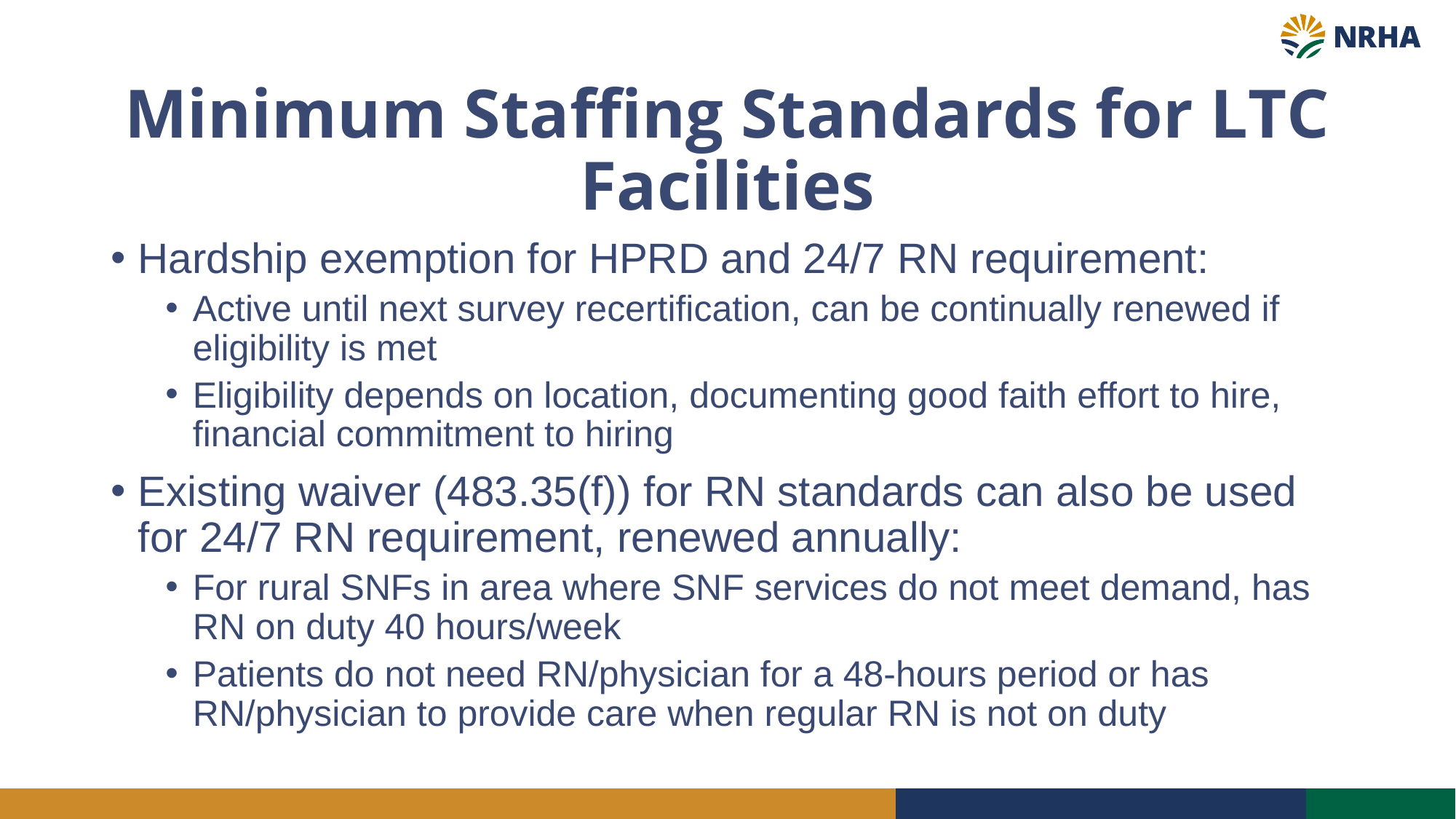

# Minimum Staffing Standards for LTC Facilities
Hardship exemption for HPRD and 24/7 RN requirement:
Active until next survey recertification, can be continually renewed if eligibility is met
Eligibility depends on location, documenting good faith effort to hire, financial commitment to hiring
Existing waiver (483.35(f)) for RN standards can also be used for 24/7 RN requirement, renewed annually:
For rural SNFs in area where SNF services do not meet demand, has RN on duty 40 hours/week
Patients do not need RN/physician for a 48-hours period or has RN/physician to provide care when regular RN is not on duty